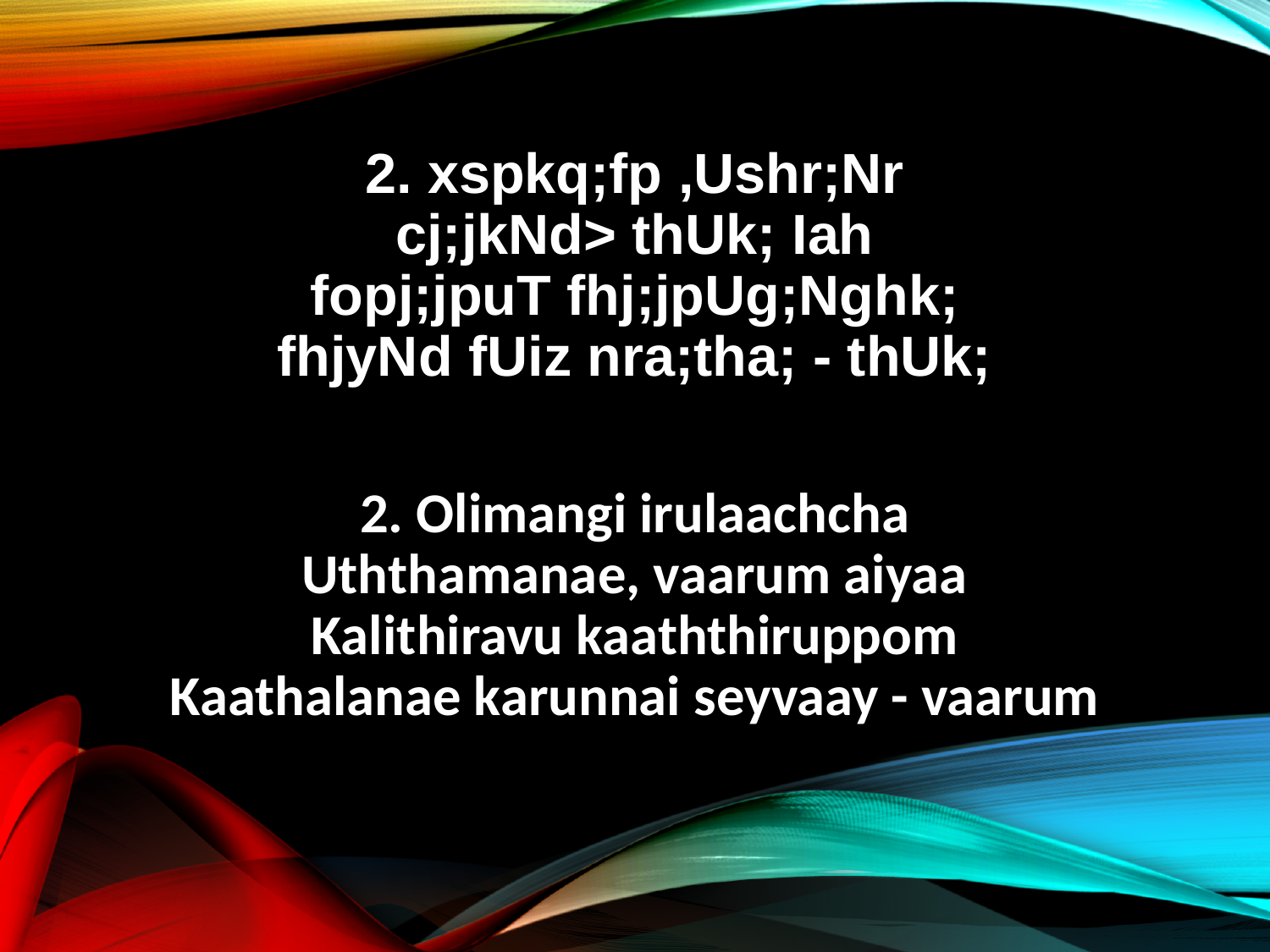

2. xspkq;fp ,Ushr;Nr
cj;jkNd> thUk; Iah
fopj;jpuT fhj;jpUg;Nghk;
fhjyNd fUiz nra;tha; - thUk;

2. Olimangi irulaachcha
Uththamanae, vaarum aiyaa
Kalithiravu kaaththiruppom
Kaathalanae karunnai seyvaay - vaarum